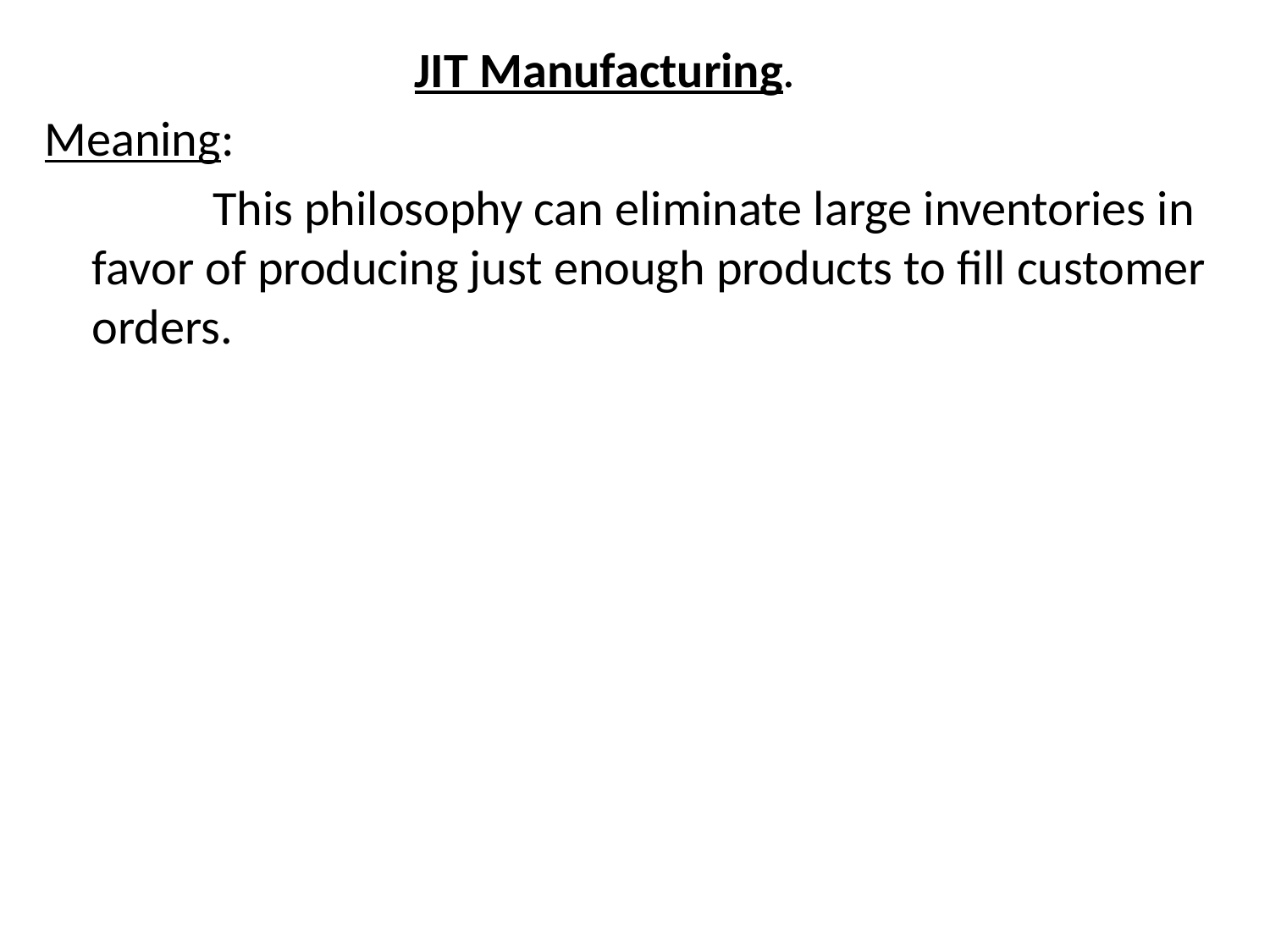

JIT Manufacturing.
Meaning:
               This philosophy can eliminate large inventories in favor of producing just enough products to fill customer orders.